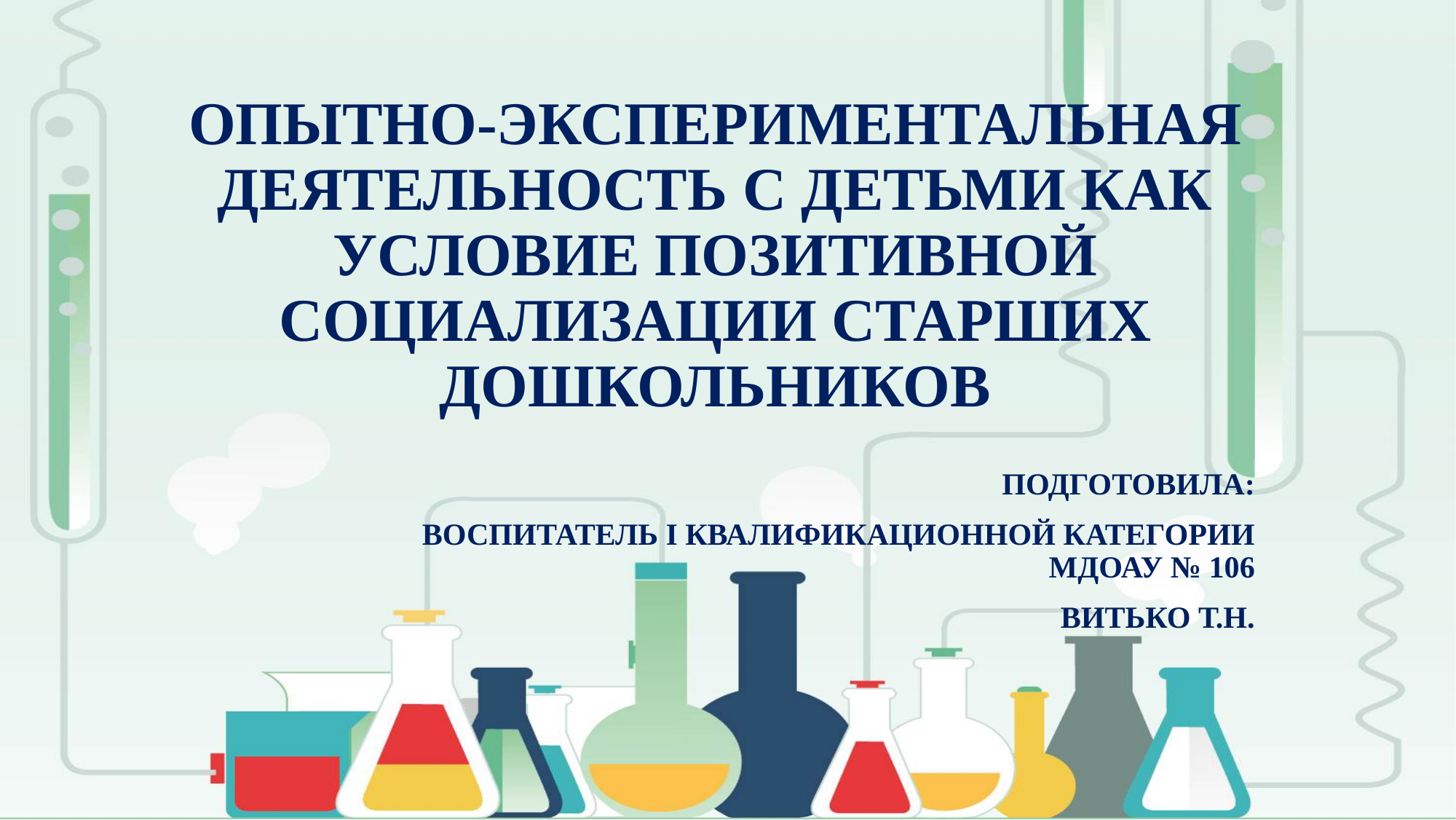

# ОПЫТНО-ЭКСПЕРИМЕНТАЛЬНАЯ ДЕЯТЕЛЬНОСТЬ С ДЕТЬМИ КАК УСЛОВИЕ ПОЗИТИВНОЙ СОЦИАЛИЗАЦИИ СТАРШИХ ДОШКОЛЬНИКОВ
ПОДГОТОВИЛА:
ВОСПИТАТЕЛЬ I КВАЛИФИКАЦИОННОЙ КАТЕГОРИИ МДОАУ № 106
ВИТЬКО Т.Н.